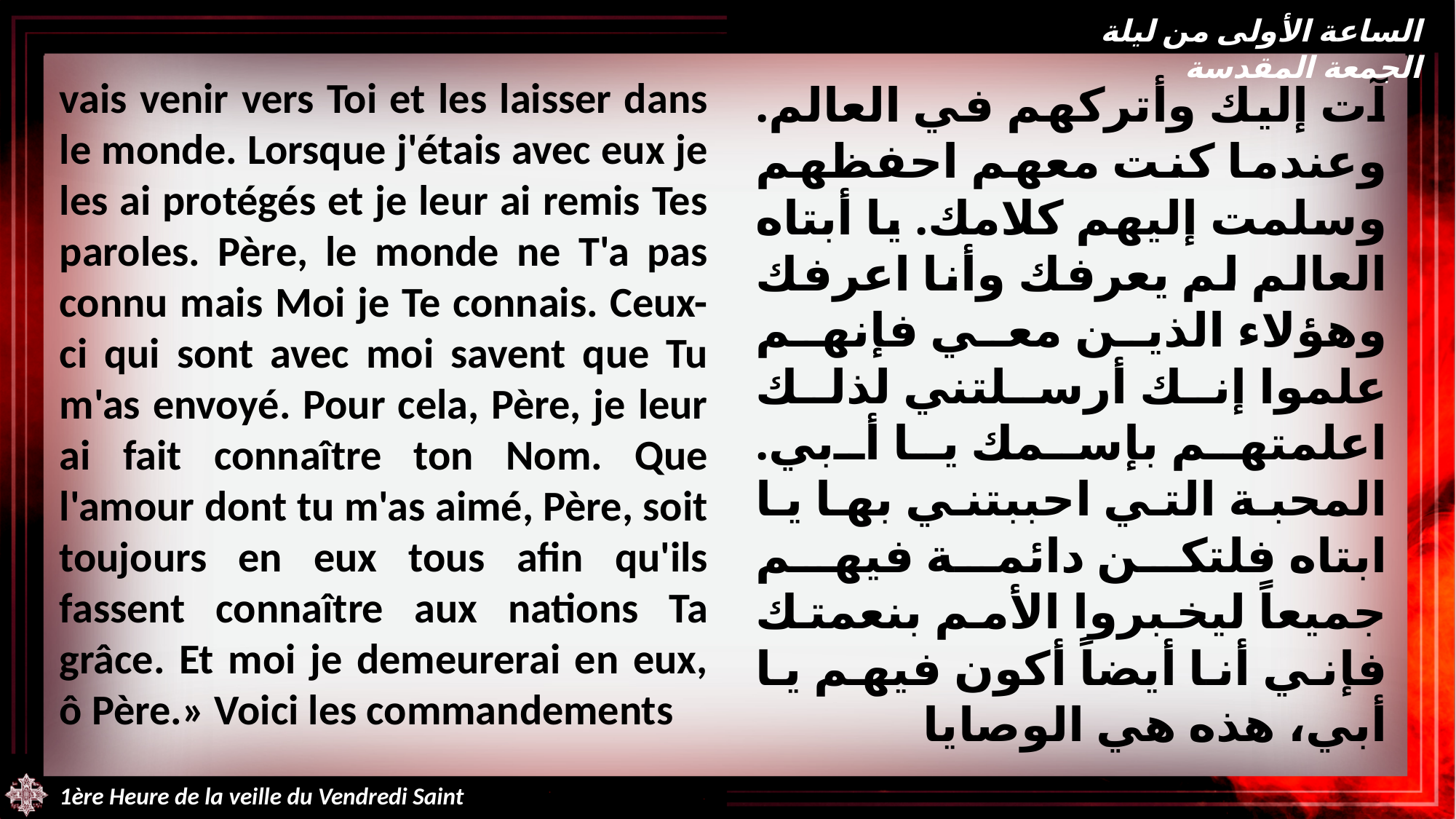

الساعة الأولى من ليلة الجمعة المقدسة
vais venir vers Toi et les laisser dans le monde. Lorsque j'étais avec eux je les ai protégés et je leur ai remis Tes paroles. Père, le monde ne T'a pas connu mais Moi je Te connais. Ceux-ci qui sont avec moi savent que Tu m'as envoyé. Pour cela, Père, je leur ai fait connaître ton Nom. Que l'amour dont tu m'as aimé, Père, soit toujours en eux tous afin qu'ils fassent connaître aux nations Ta grâce. Et moi je demeurerai en eux, ô Père.» Voici les commandements
آت إليك وأتركهم في العالم. وعندما كنت معهم احفظهم وسلمت إليهم كلامك. يا أبتاه العالم لم يعرفك وأنا اعرفك وهؤلاء الذين معي فإنهم علموا إنك أرسلتني لذلك اعلمتهم بإسمك يا أبي. المحبة التي احببتني بها يا ابتاه فلتكن دائمة فيهم جميعاً ليخبروا الأمم بنعمتك فإني أنا أيضاً أكون فيهم يا أبي، هذه هي الوصايا
1ère Heure de la veille du Vendredi Saint